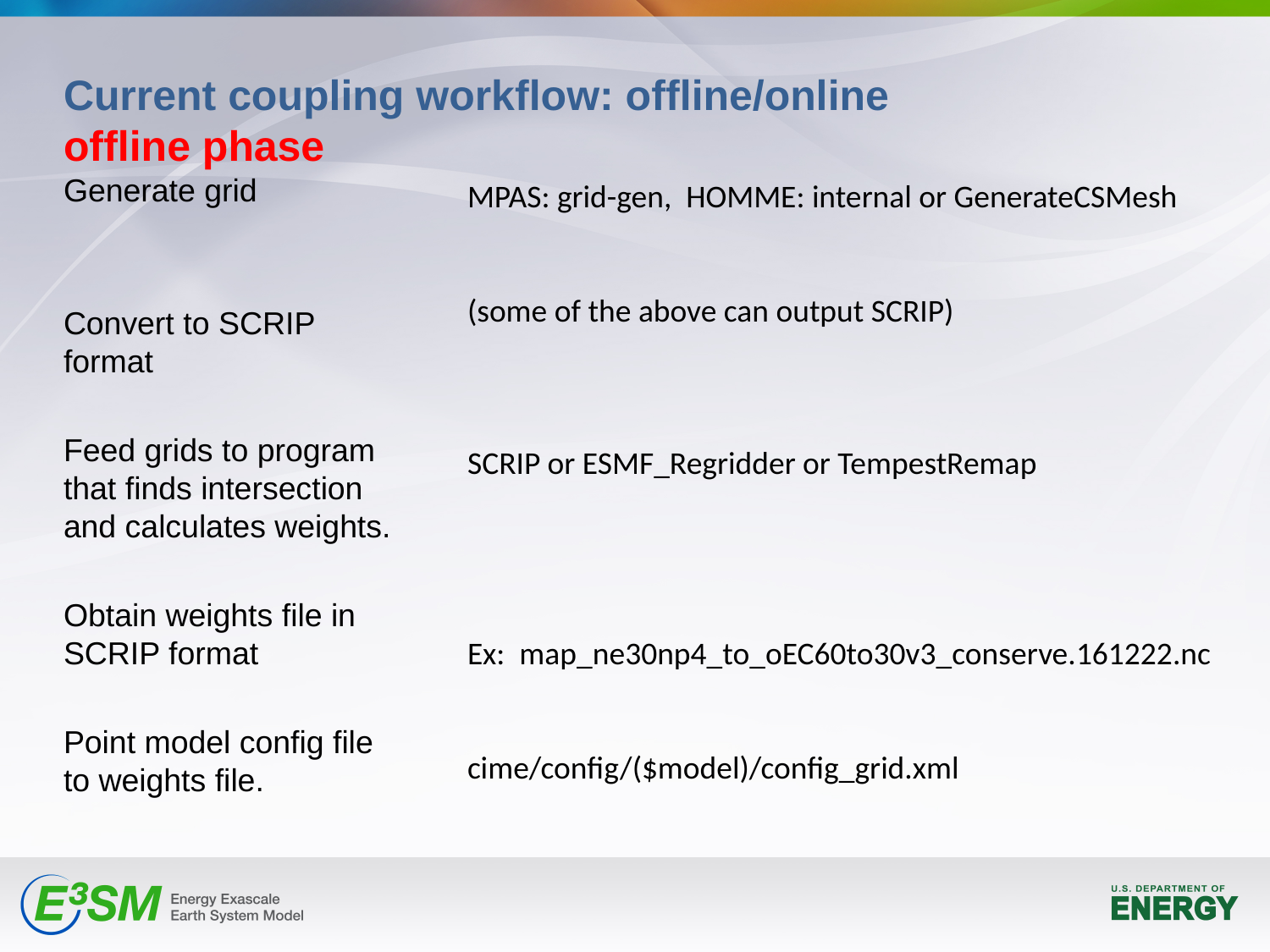

# Current coupling workflow: offline/online offline phase
Generate grid

Convert to SCRIP format

Feed grids to program that finds intersection and calculates weights.

Obtain weights file in SCRIP format

Point model config file to weights file.
MPAS: grid-gen,  HOMME: internal or GenerateCSMesh

(some of the above can output SCRIP)

SCRIP or ESMF_Regridder or TempestRemap

Ex:  map_ne30np4_to_oEC60to30v3_conserve.161222.nc

cime/config/($model)/config_grid.xml